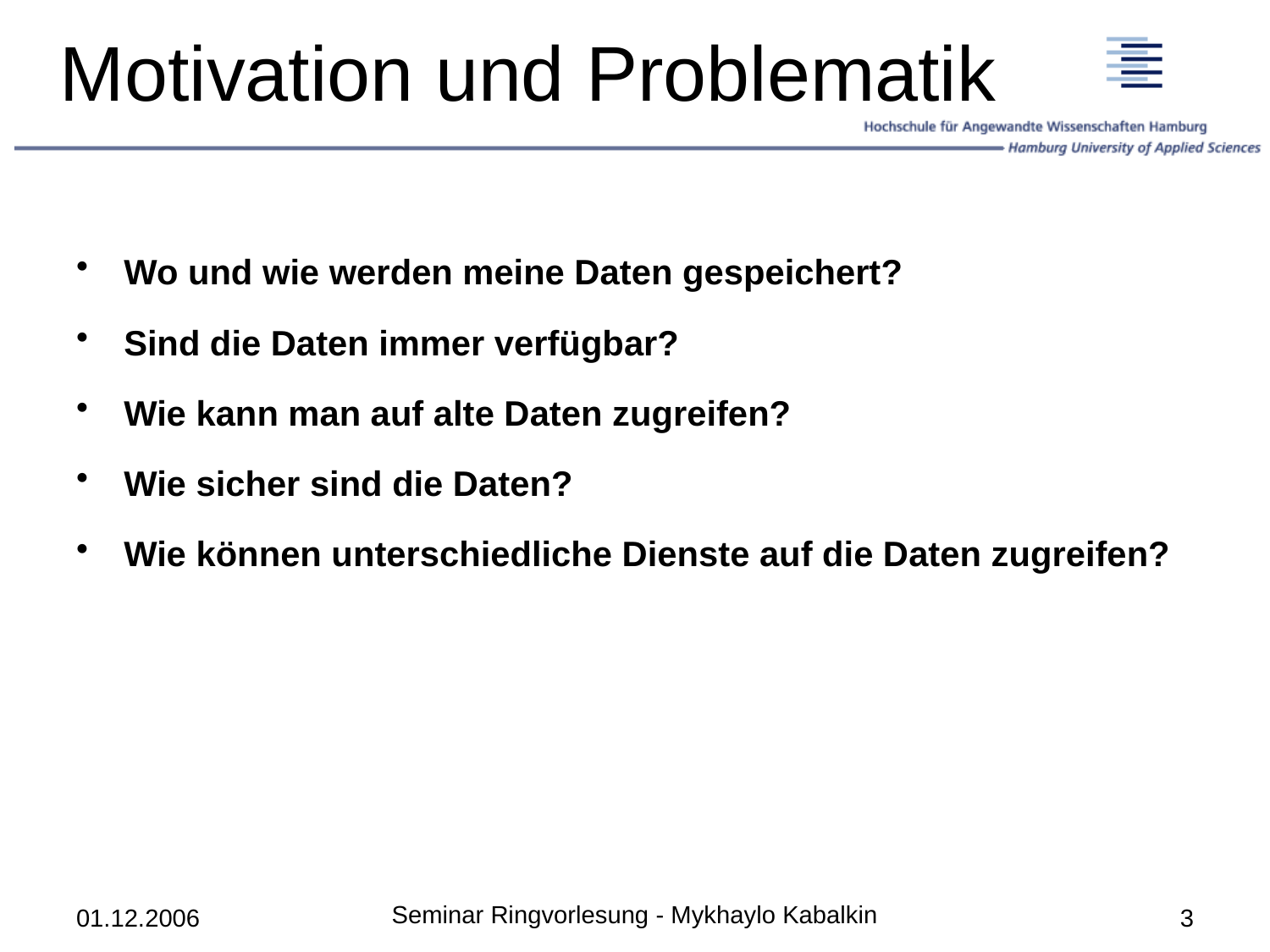

# Motivation und Problematik
Wo und wie werden meine Daten gespeichert?
Sind die Daten immer verfügbar?
Wie kann man auf alte Daten zugreifen?
Wie sicher sind die Daten?
Wie können unterschiedliche Dienste auf die Daten zugreifen?

Seminar Ringvorlesung - Mykhaylo Kabalkin
01.12.2006
3